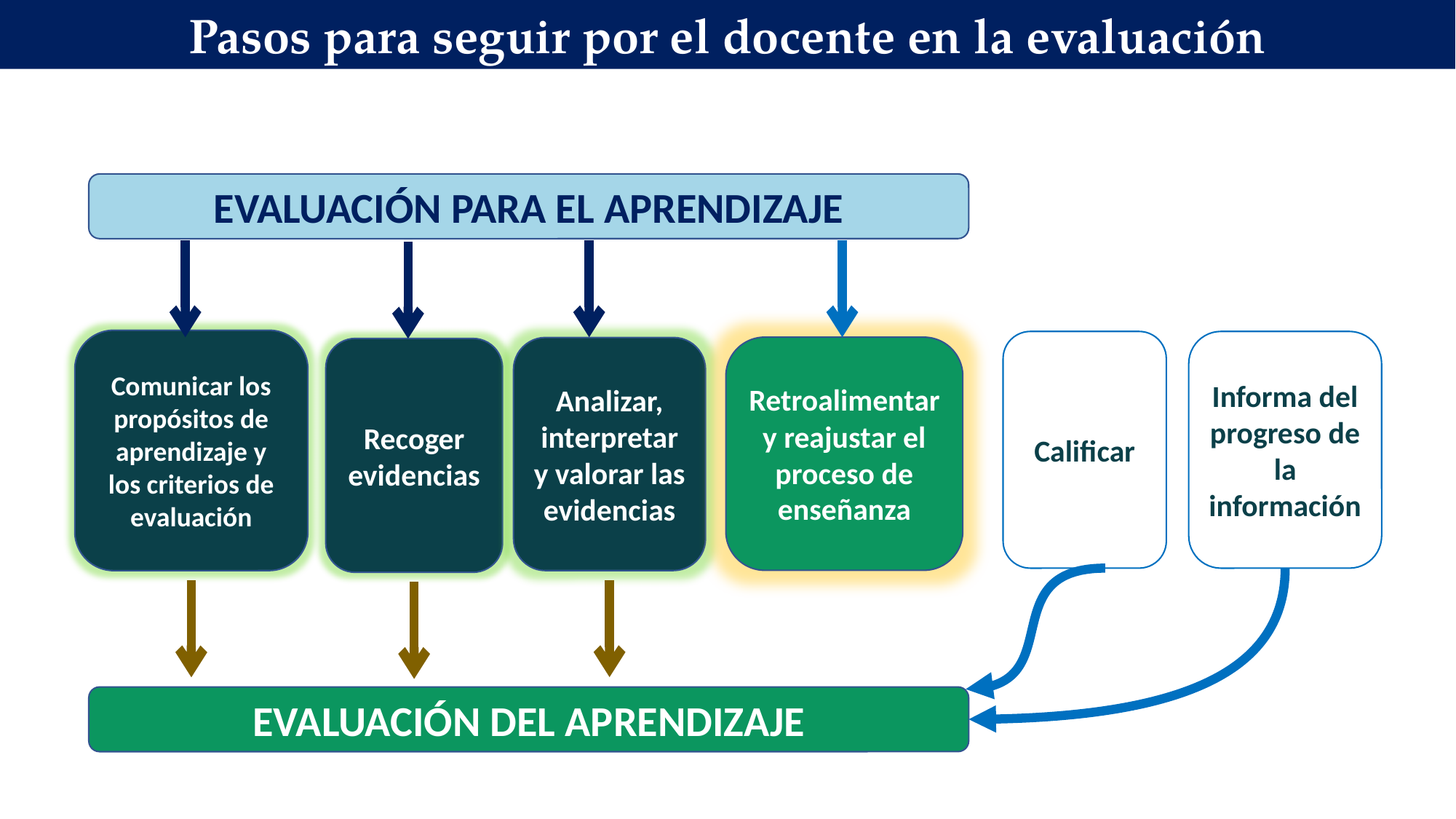

Pasos para seguir por el docente en la evaluación
EVALUACIÓN PARA EL APRENDIZAJE
Comunicar los propósitos de aprendizaje y los criterios de evaluación
Calificar
Informa del progreso de la información
Retroalimentar y reajustar el proceso de enseñanza
Analizar, interpretar y valorar las evidencias
Recoger evidencias
EVALUACIÓN DEL APRENDIZAJE